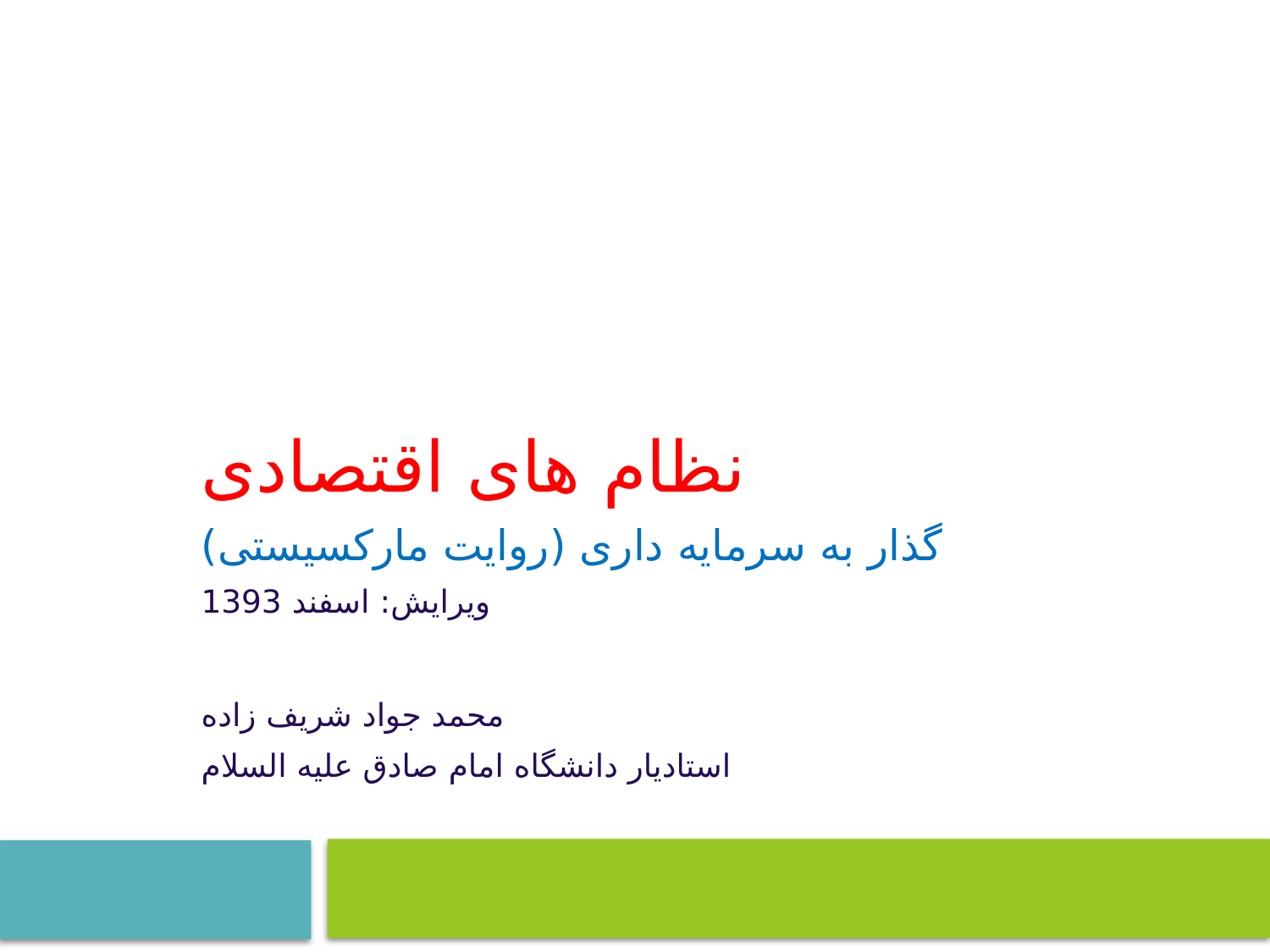

نظام های اقتصادی
گذار به سرمایه داری (روایت مارکسیستی)
ویرایش: اسفند 1393

محمد جواد شريف زاده
  استادیار دانشگاه امام صادق علیه السلام